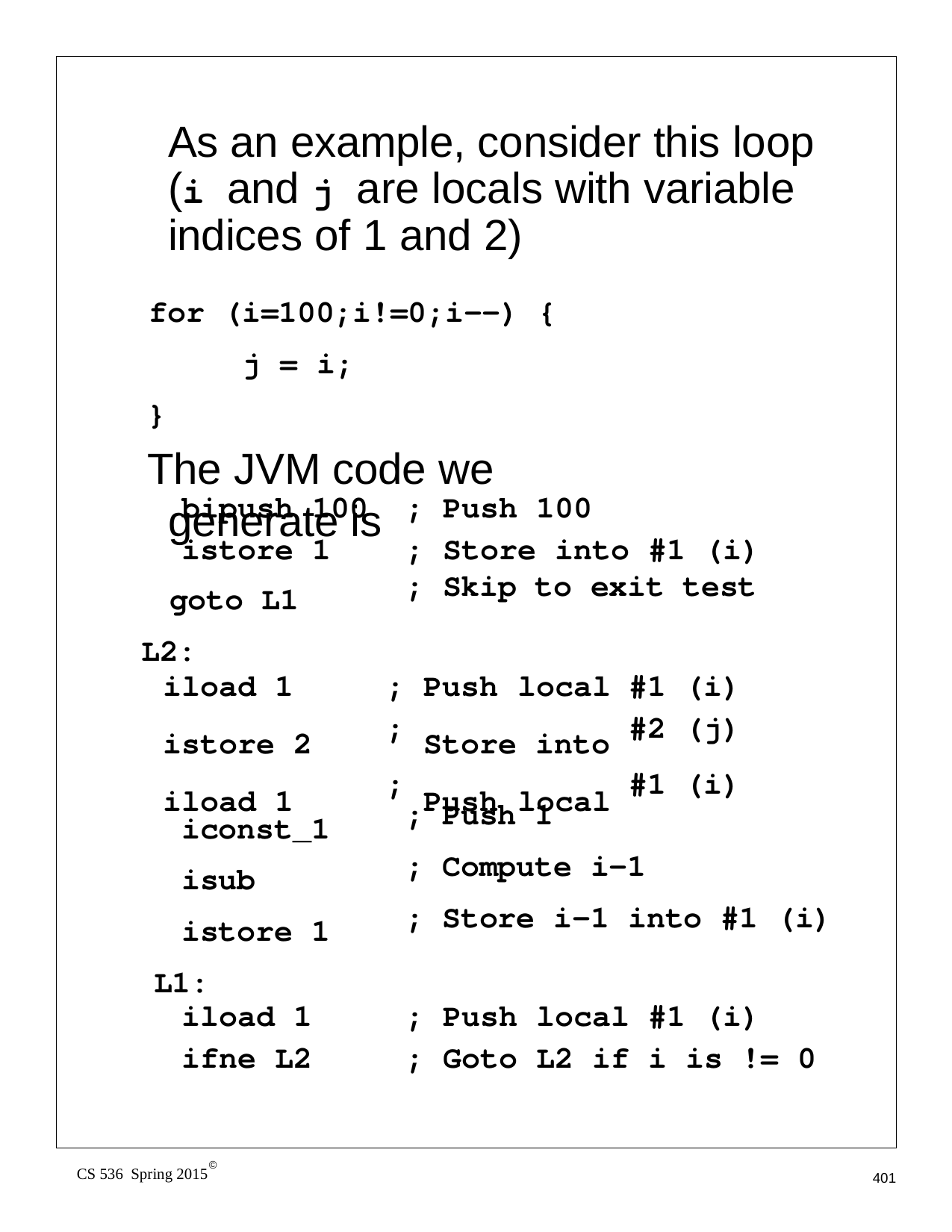

# As an example, consider this loop (i and j are locals with variable indices of 1 and 2)
for (i=100;i!=0;i--) { j = i;
}
The JVM code we generate is
| bipush 100 | ; | Push 100 |  |
| --- | --- | --- | --- |
| istore 1 | ; | Store into #1 | (i) |
goto L1 L2:
; Skip to exit test
| iload 1 |  | ; | Push local | #1 | (i) |
| --- | --- | --- | --- | --- | --- |
| istore 2 iload 1 |  | ; ; | Store into Push local | #2 #1 | (j) (i) |
iconst_1 isub istore 1
L1:
; Push 1
; Compute i-1
; Store i-1 into #1 (i)
| iload 1 | ; | Push local #1 (i) |
| --- | --- | --- |
| ifne L2 | ; | Goto L2 if i is != 0 |
©
CS 536  Spring 2015
401